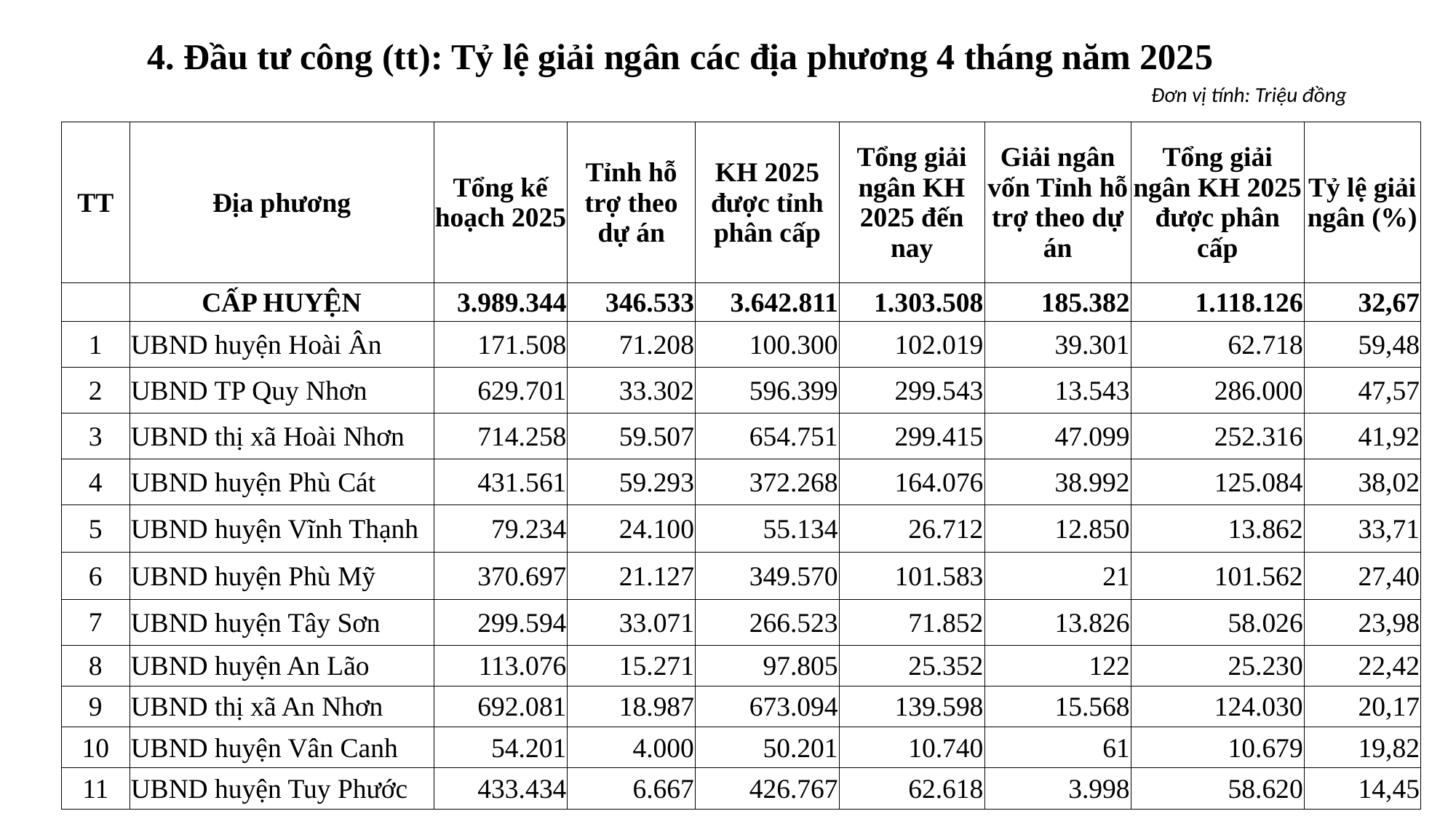

4. Đầu tư công (tt): Tỷ lệ giải ngân các địa phương 4 tháng năm 2025

| Đơn vị tính: Triệu đồng |
| --- |
|  |
| TT | Địa phương | Tổng kế hoạch 2025 | Tỉnh hỗ trợ theo dự án | KH 2025 được tỉnh phân cấp | Tổng giải ngân KH 2025 đến nay | Giải ngân vốn Tỉnh hỗ trợ theo dự án | Tổng giải ngân KH 2025 được phân cấp | Tỷ lệ giải ngân (%) |
| --- | --- | --- | --- | --- | --- | --- | --- | --- |
|  | CẤP HUYỆN | 3.989.344 | 346.533 | 3.642.811 | 1.303.508 | 185.382 | 1.118.126 | 32,67 |
| 1 | UBND huyện Hoài Ân | 171.508 | 71.208 | 100.300 | 102.019 | 39.301 | 62.718 | 59,48 |
| 2 | UBND TP Quy Nhơn | 629.701 | 33.302 | 596.399 | 299.543 | 13.543 | 286.000 | 47,57 |
| 3 | UBND thị xã Hoài Nhơn | 714.258 | 59.507 | 654.751 | 299.415 | 47.099 | 252.316 | 41,92 |
| 4 | UBND huyện Phù Cát | 431.561 | 59.293 | 372.268 | 164.076 | 38.992 | 125.084 | 38,02 |
| 5 | UBND huyện Vĩnh Thạnh | 79.234 | 24.100 | 55.134 | 26.712 | 12.850 | 13.862 | 33,71 |
| 6 | UBND huyện Phù Mỹ | 370.697 | 21.127 | 349.570 | 101.583 | 21 | 101.562 | 27,40 |
| 7 | UBND huyện Tây Sơn | 299.594 | 33.071 | 266.523 | 71.852 | 13.826 | 58.026 | 23,98 |
| 8 | UBND huyện An Lão | 113.076 | 15.271 | 97.805 | 25.352 | 122 | 25.230 | 22,42 |
| 9 | UBND thị xã An Nhơn | 692.081 | 18.987 | 673.094 | 139.598 | 15.568 | 124.030 | 20,17 |
| 10 | UBND huyện Vân Canh | 54.201 | 4.000 | 50.201 | 10.740 | 61 | 10.679 | 19,82 |
| 11 | UBND huyện Tuy Phước | 433.434 | 6.667 | 426.767 | 62.618 | 3.998 | 58.620 | 14,45 |